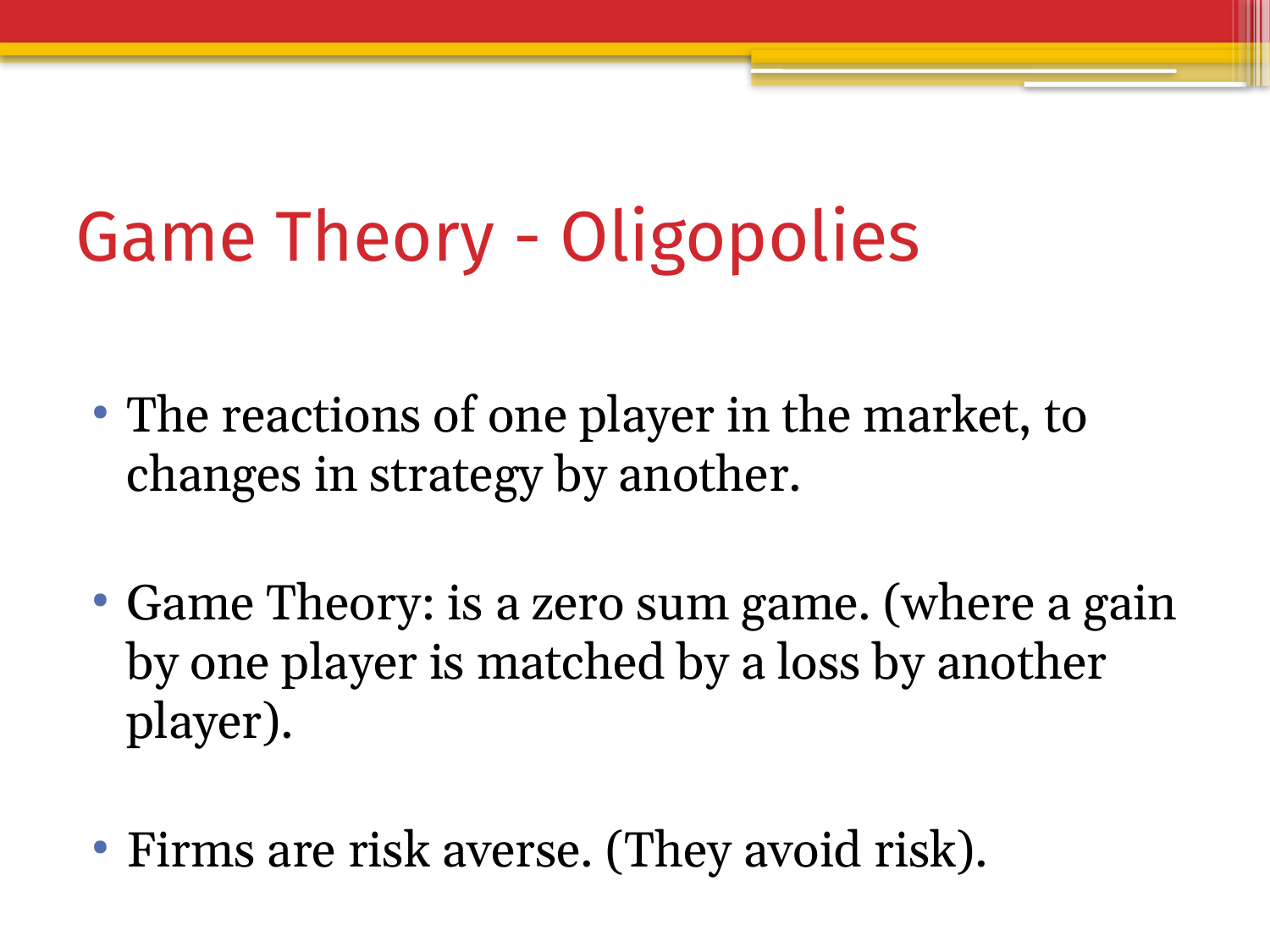

# Game Theory - Oligopolies

The reactions of one player in the market, to changes in strategy by another.

Game Theory: is a zero sum game. (where a gain by one player is matched by a loss by another player).

Firms are risk averse. (They avoid risk).